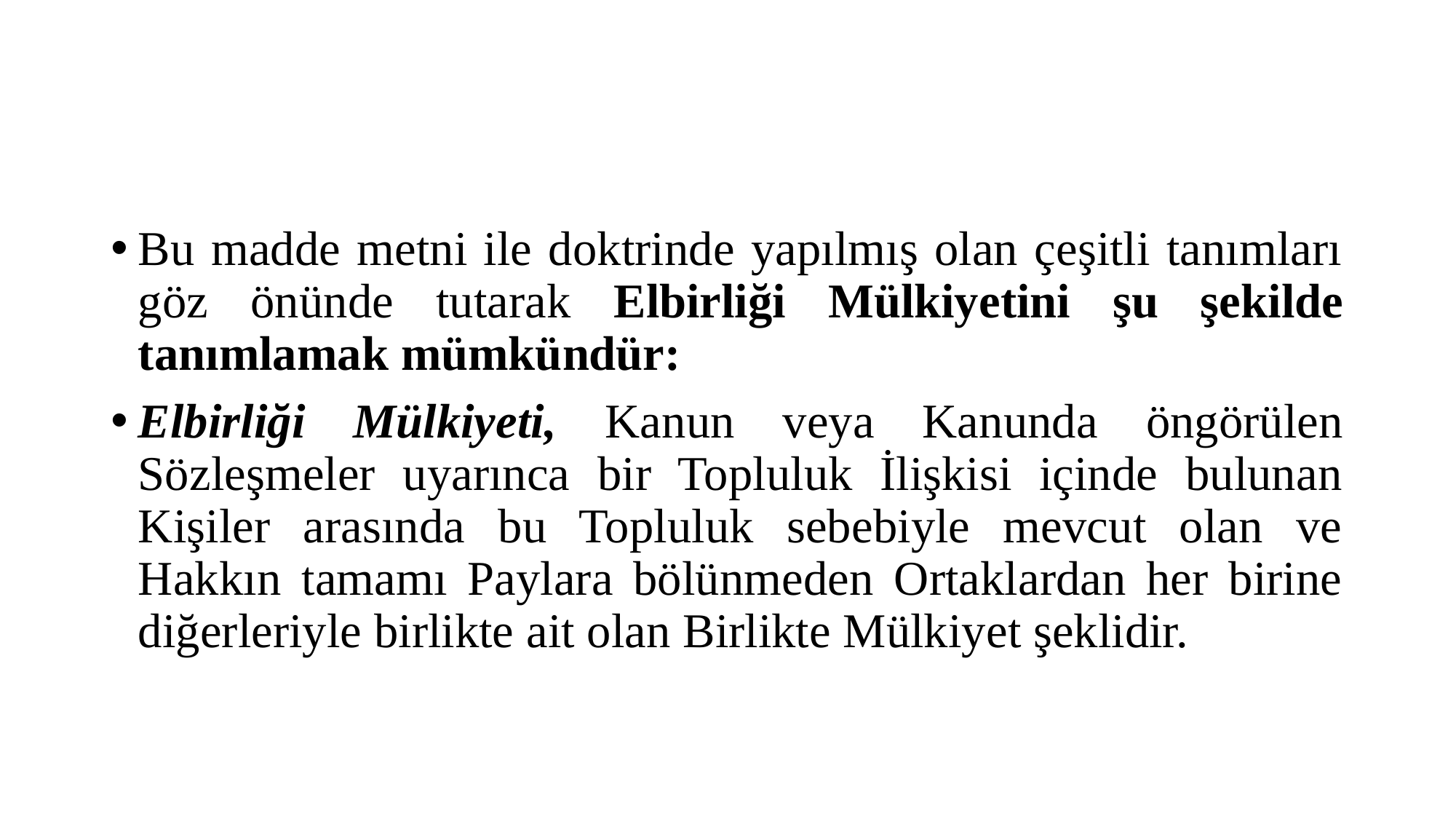

#
Bu madde metni ile doktrinde yapılmış olan çeşitli tanımları göz önünde tutarak Elbirliği Mülkiyetini şu şekilde tanımlamak mümkündür:
Elbirliği Mülkiyeti, Kanun veya Kanunda öngörülen Sözleşmeler uyarınca bir Topluluk İlişkisi içinde bulunan Kişiler arasında bu Topluluk sebebiyle mevcut olan ve Hakkın tamamı Paylara bölünmeden Ortaklardan her birine diğerleriyle birlikte ait olan Birlikte Mülkiyet şeklidir.